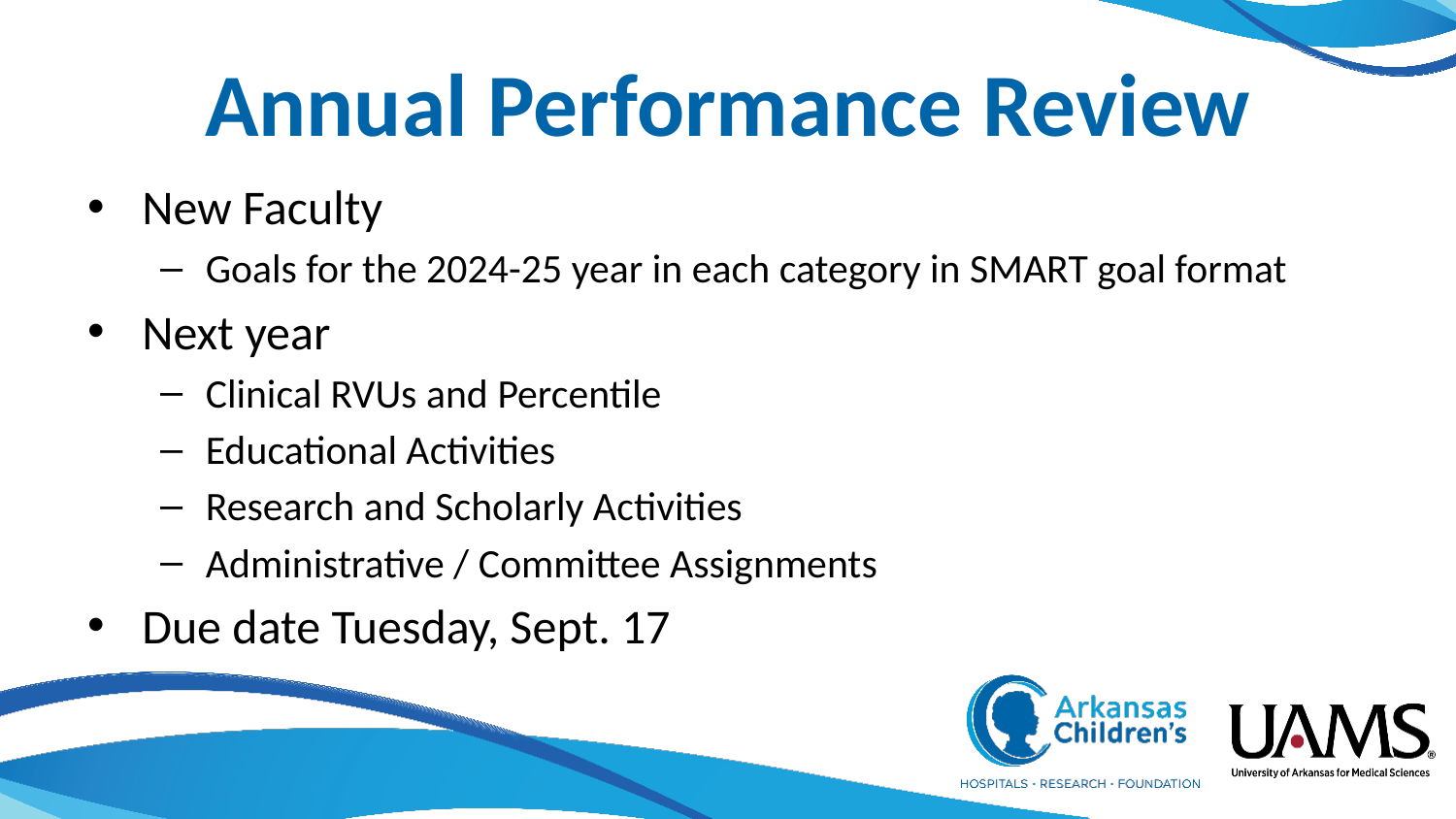

# Annual Performance Review
New Faculty
Goals for the 2024-25 year in each category in SMART goal format
Next year
Clinical RVUs and Percentile
Educational Activities
Research and Scholarly Activities
Administrative / Committee Assignments
Due date Tuesday, Sept. 17